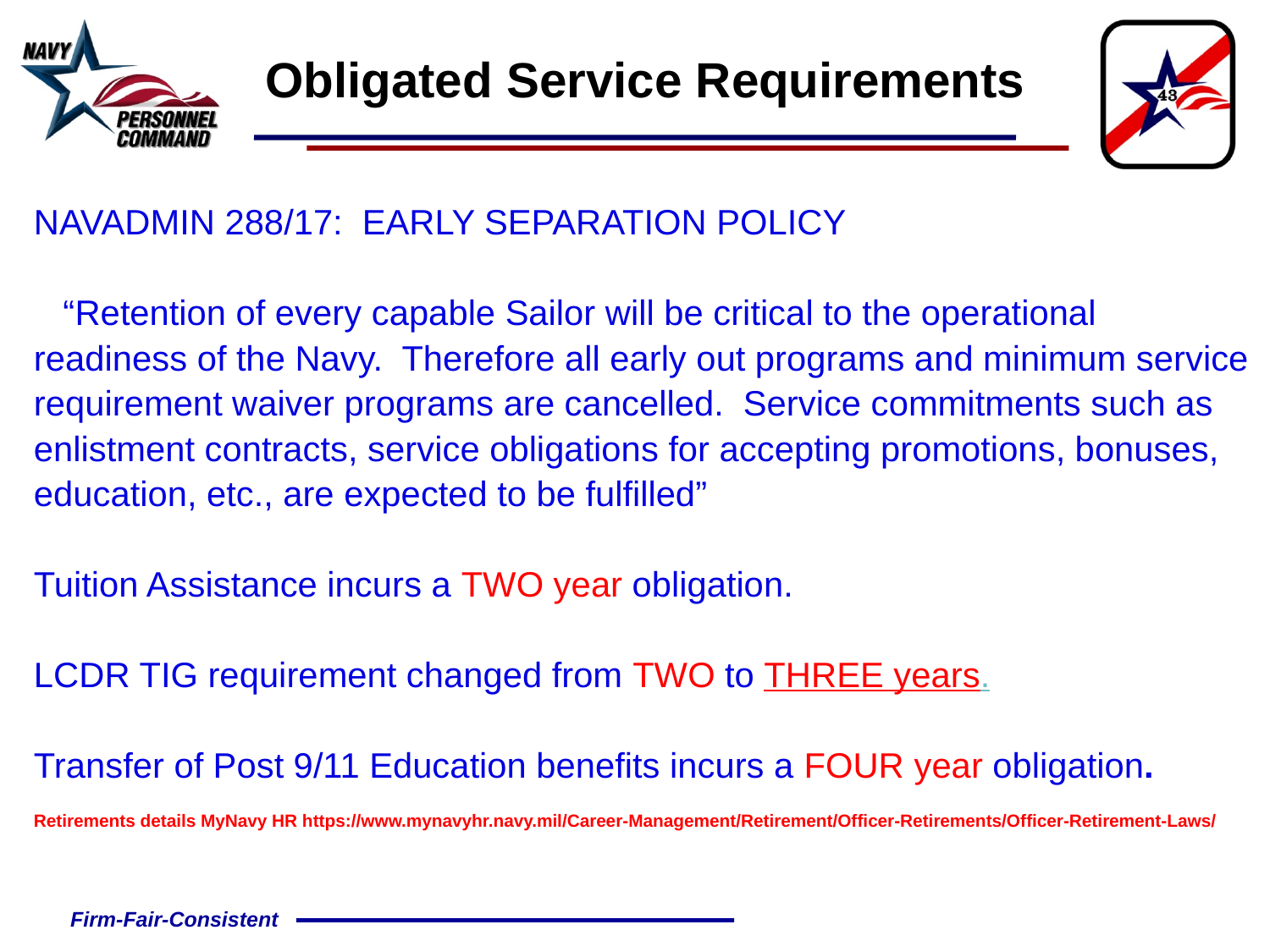

# Obligated Service Requirements
NAVADMIN 288/17:  EARLY SEPARATION POLICY

   “Retention of every capable Sailor will be critical to the operational
readiness of the Navy.  Therefore all early out programs and minimum service requirement waiver programs are cancelled.  Service commitments such as enlistment contracts, service obligations for accepting promotions, bonuses, education, etc., are expected to be fulfilled”

Tuition Assistance incurs a TWO year obligation.

LCDR TIG requirement changed from TWO to THREE years.

Transfer of Post 9/11 Education benefits incurs a FOUR year obligation.

Retirements details MyNavy HR https://www.mynavyhr.navy.mil/Career-Management/Retirement/Officer-Retirements/Officer-Retirement-Laws/